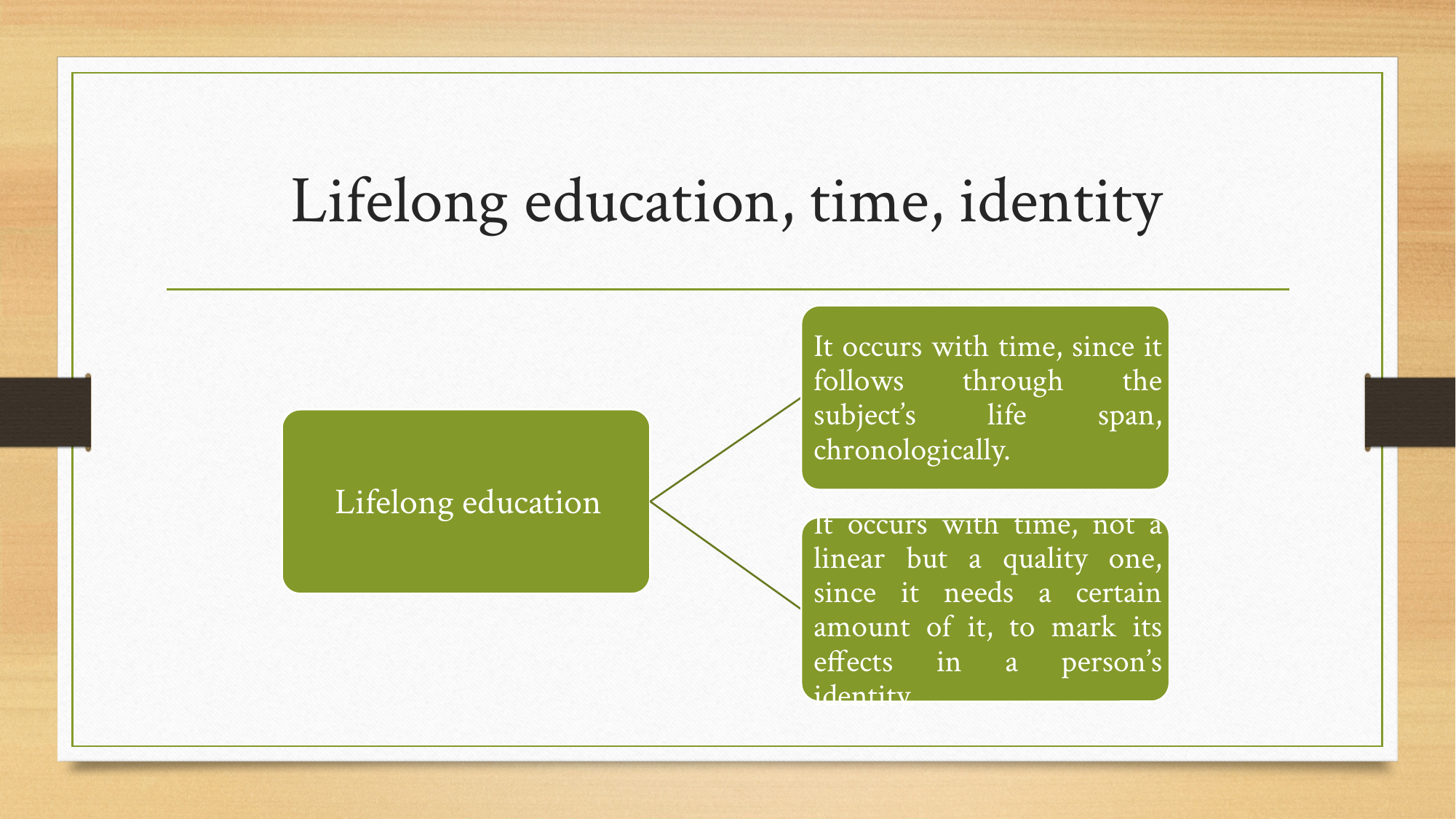

# Lifelong education, time, identity
Lifelong education

It occurs with time, since it follows through the subject’s life span, chronologically.

It occurs with time, not a linear but a quality one, since it needs a certain amount of it, to mark its effects in a person’s identity.